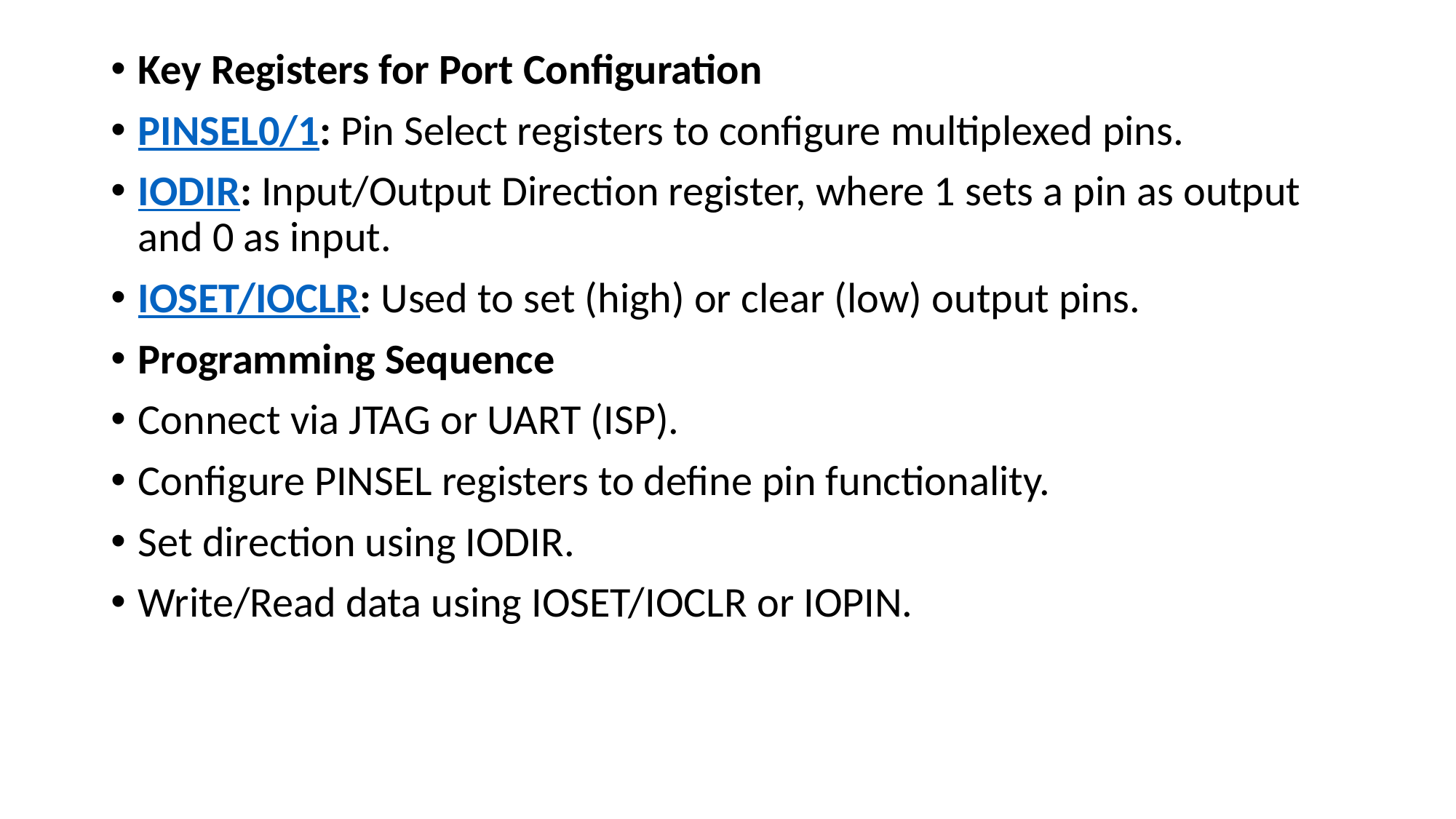

Key Registers for Port Configuration
PINSEL0/1: Pin Select registers to configure multiplexed pins.
IODIR: Input/Output Direction register, where 1 sets a pin as output and 0 as input.
IOSET/IOCLR: Used to set (high) or clear (low) output pins.
Programming Sequence
Connect via JTAG or UART (ISP).
Configure PINSEL registers to define pin functionality.
Set direction using IODIR.
Write/Read data using IOSET/IOCLR or IOPIN.